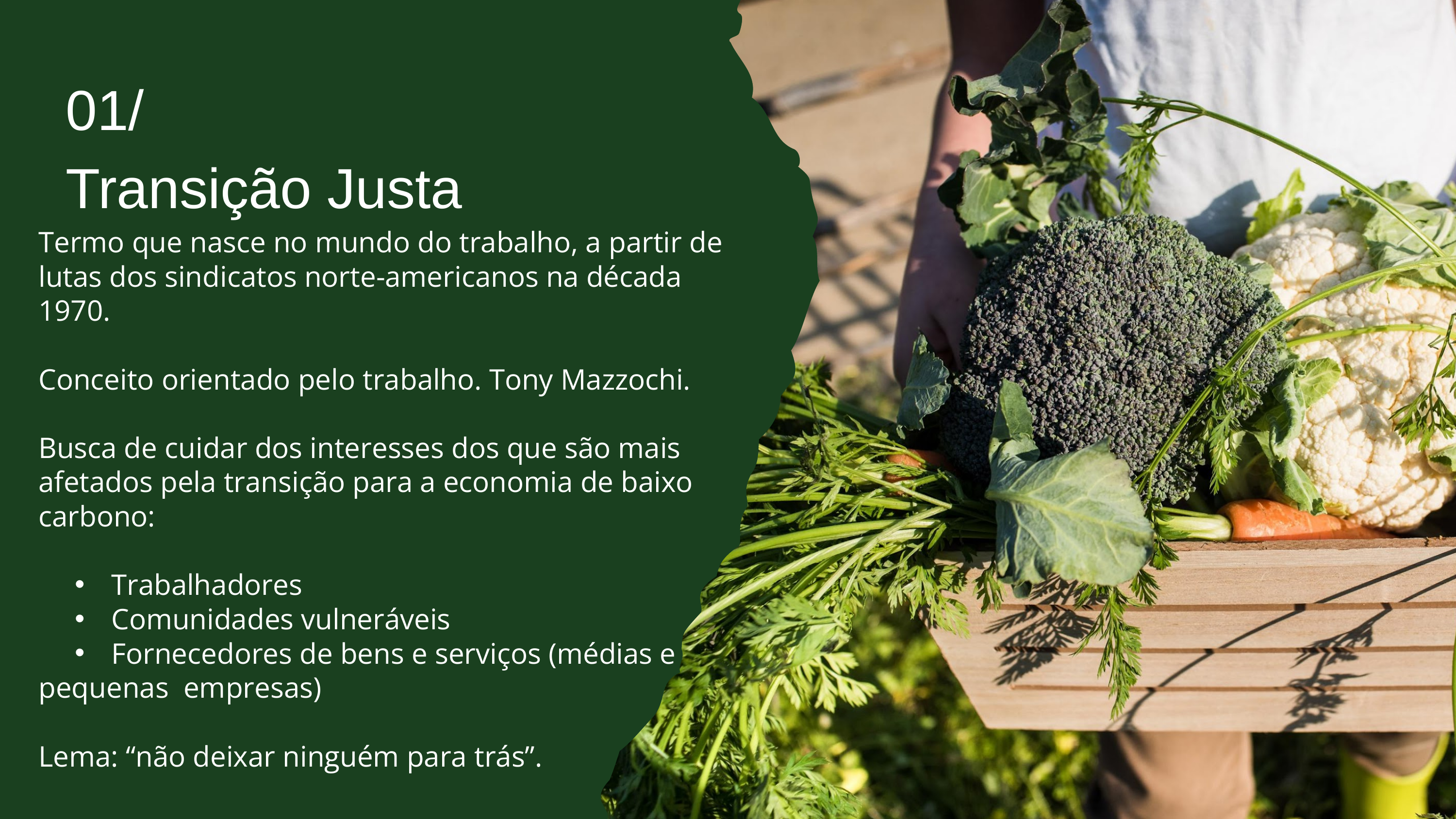

01/
Transição Justa
Termo que nasce no mundo do trabalho, a partir de lutas dos sindicatos norte-americanos na década 1970.

Conceito orientado pelo trabalho. Tony Mazzochi.

Busca de cuidar dos interesses dos que são mais afetados pela transição para a economia de baixo carbono:

Trabalhadores
Comunidades vulneráveis
Fornecedores de bens e serviços (médias e
pequenas  empresas)

Lema: “não deixar ninguém para trás”.